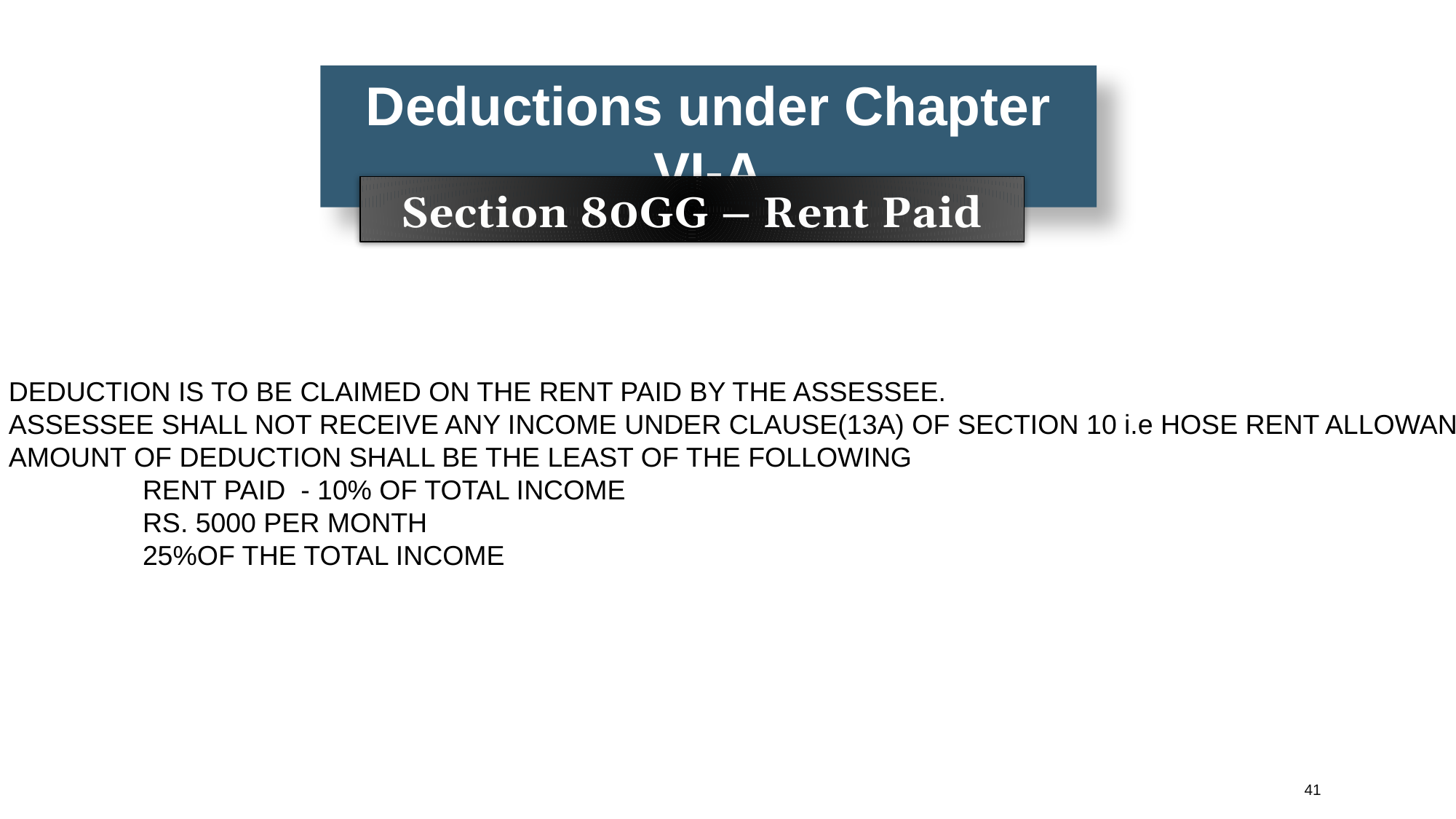

Deductions under Chapter VI-A
Section 80GG – Rent Paid
DEDUCTION IS TO BE CLAIMED ON THE RENT PAID BY THE ASSESSEE.
ASSESSEE SHALL NOT RECEIVE ANY INCOME UNDER CLAUSE(13A) OF SECTION 10 i.e HOSE RENT ALLOWANCE.
AMOUNT OF DEDUCTION SHALL BE THE LEAST OF THE FOLLOWING
                      RENT PAID  - 10% OF TOTAL INCOME
                      RS. 5000 PER MONTH
                      25%OF THE TOTAL INCOME

41